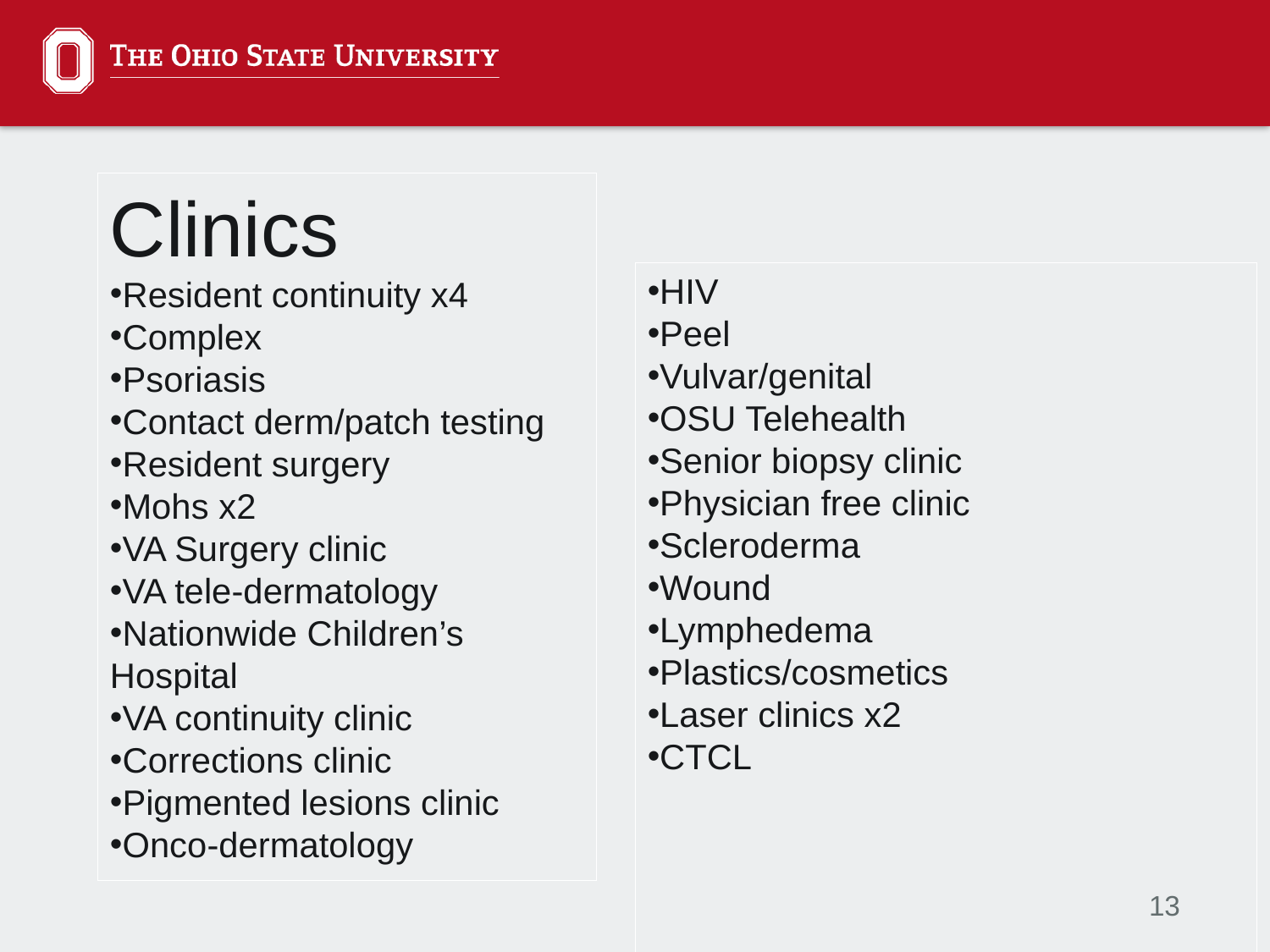

Clinics
Resident continuity x4
Complex
Psoriasis
Contact derm/patch testing
Resident surgery
Mohs x2
VA Surgery clinic
VA tele-dermatology
Nationwide Children’s Hospital
VA continuity clinic
Corrections clinic
Pigmented lesions clinic
Onco-dermatology

HIV
Peel
Vulvar/genital
OSU Telehealth
Senior biopsy clinic
Physician free clinic
Scleroderma
Wound
Lymphedema
Plastics/cosmetics
Laser clinics x2
CTCL